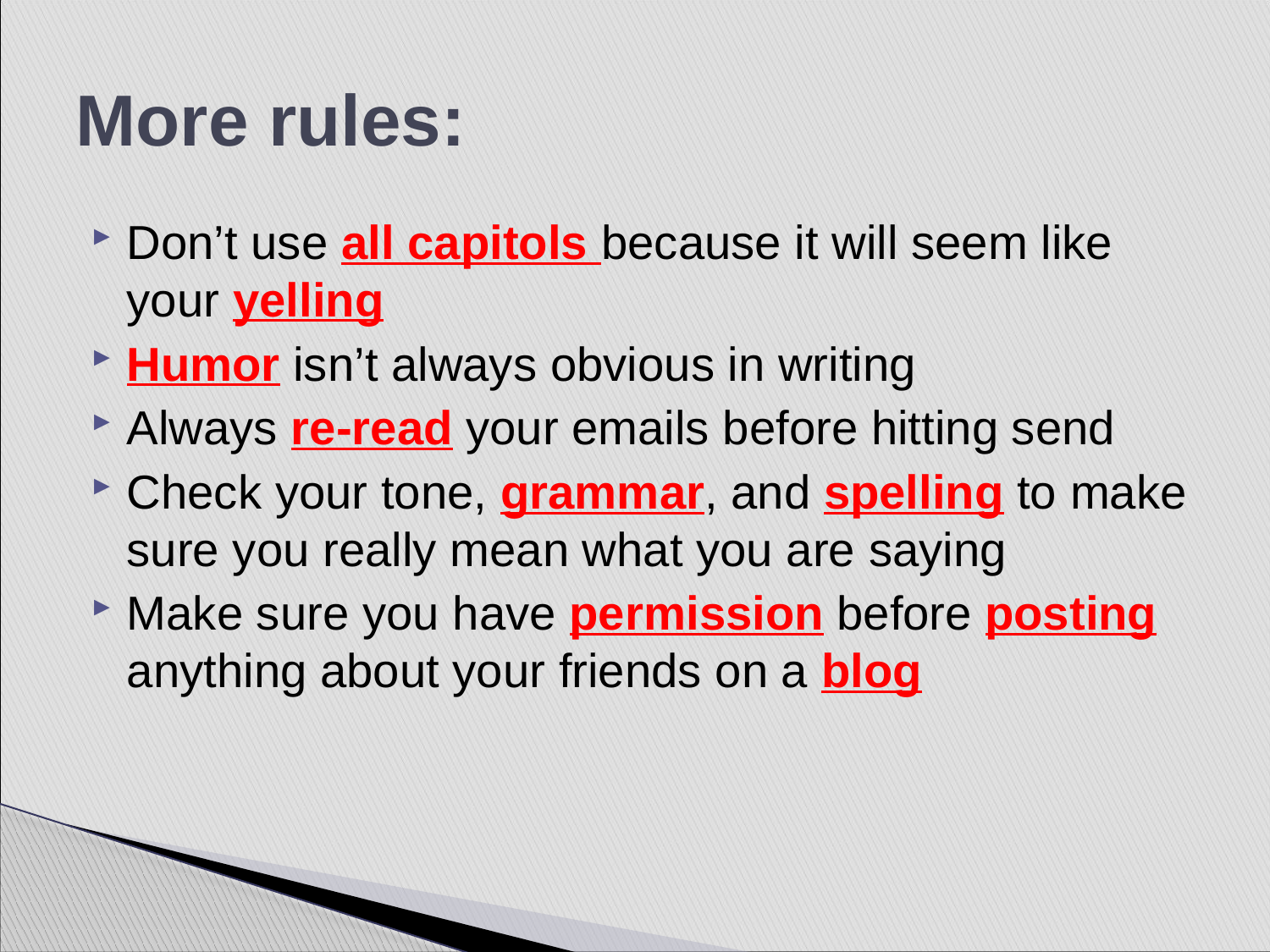

# More rules:
Don’t use all capitols because it will seem like your yelling
Humor isn’t always obvious in writing
Always re-read your emails before hitting send
Check your tone, grammar, and spelling to make sure you really mean what you are saying
Make sure you have permission before posting anything about your friends on a blog